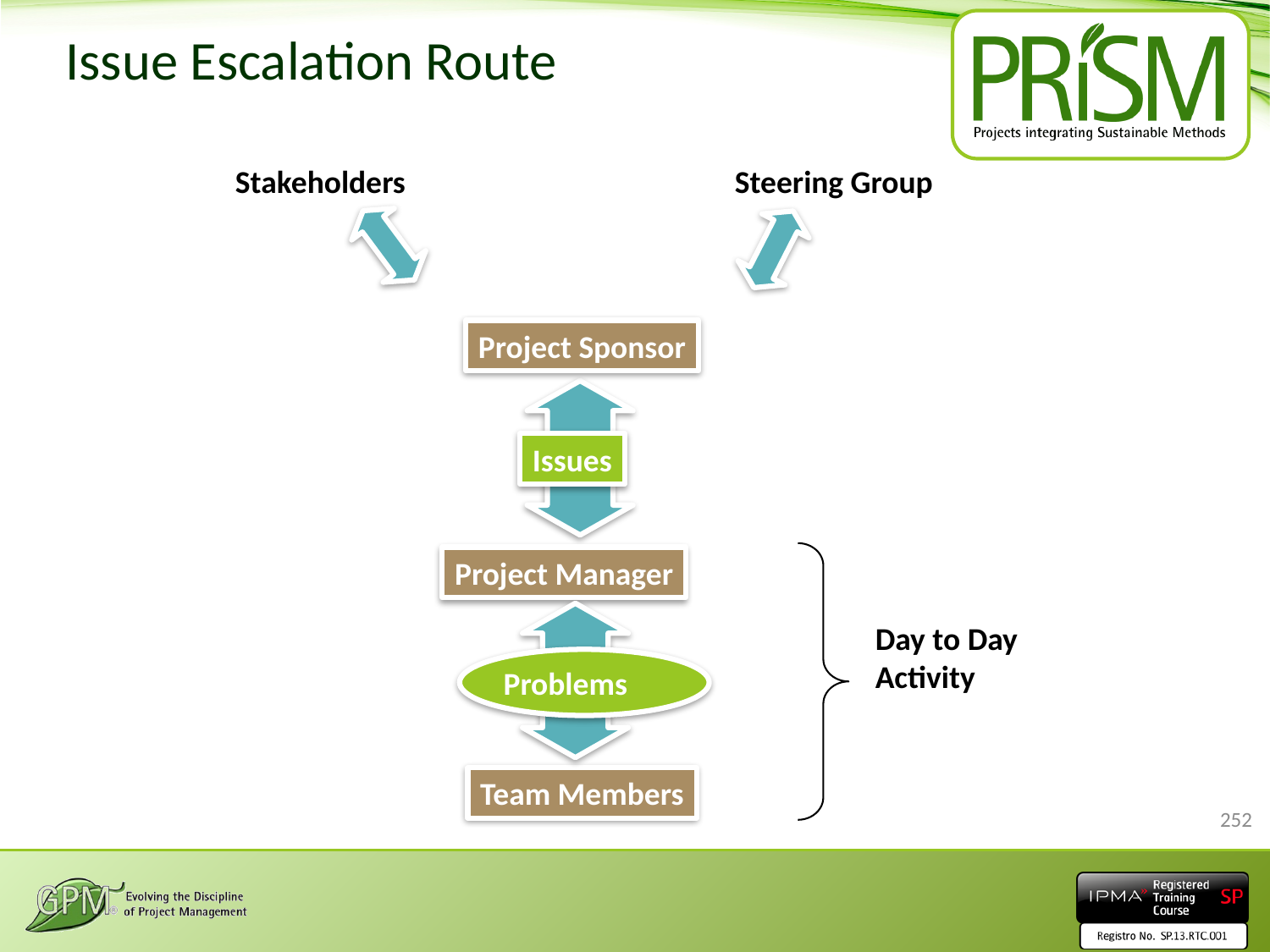

# Issue Escalation Route
Stakeholders
Steering Group

Project Sponsor

Issues

Project Manager

Day to Day Activity

Problems
Team Members
252